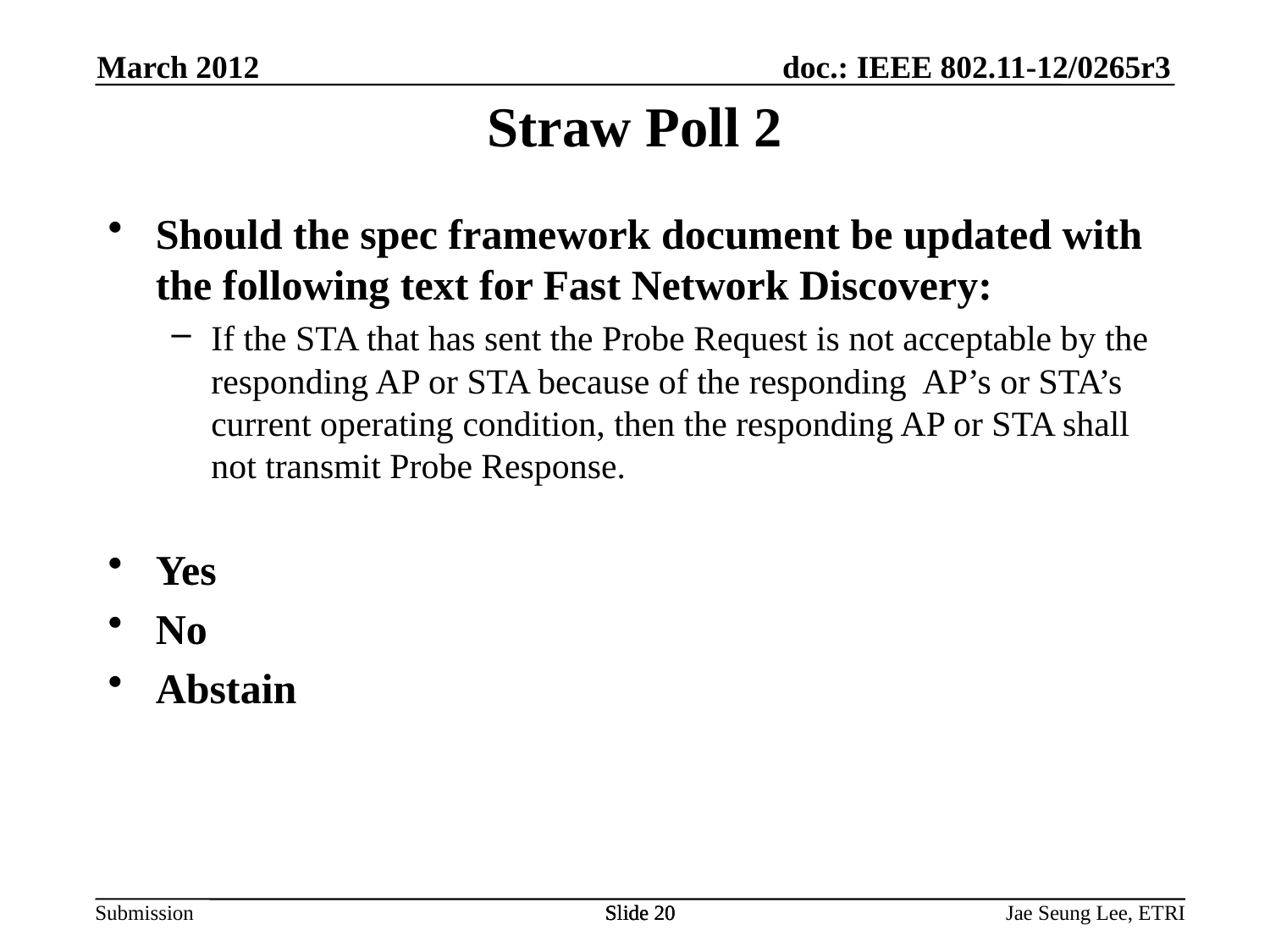

March 2012
Straw Poll 2
Should the spec framework document be updated with the following text for Fast Network Discovery:
If the STA that has sent the Probe Request is not acceptable by the responding AP or STA because of the responding  AP’s or STA’s current operating condition, then the responding AP or STA shall not transmit Probe Response.

Yes
No
Abstain

Slide 20
Slide 20
Slide 20
Jae Seung Lee, ETRI